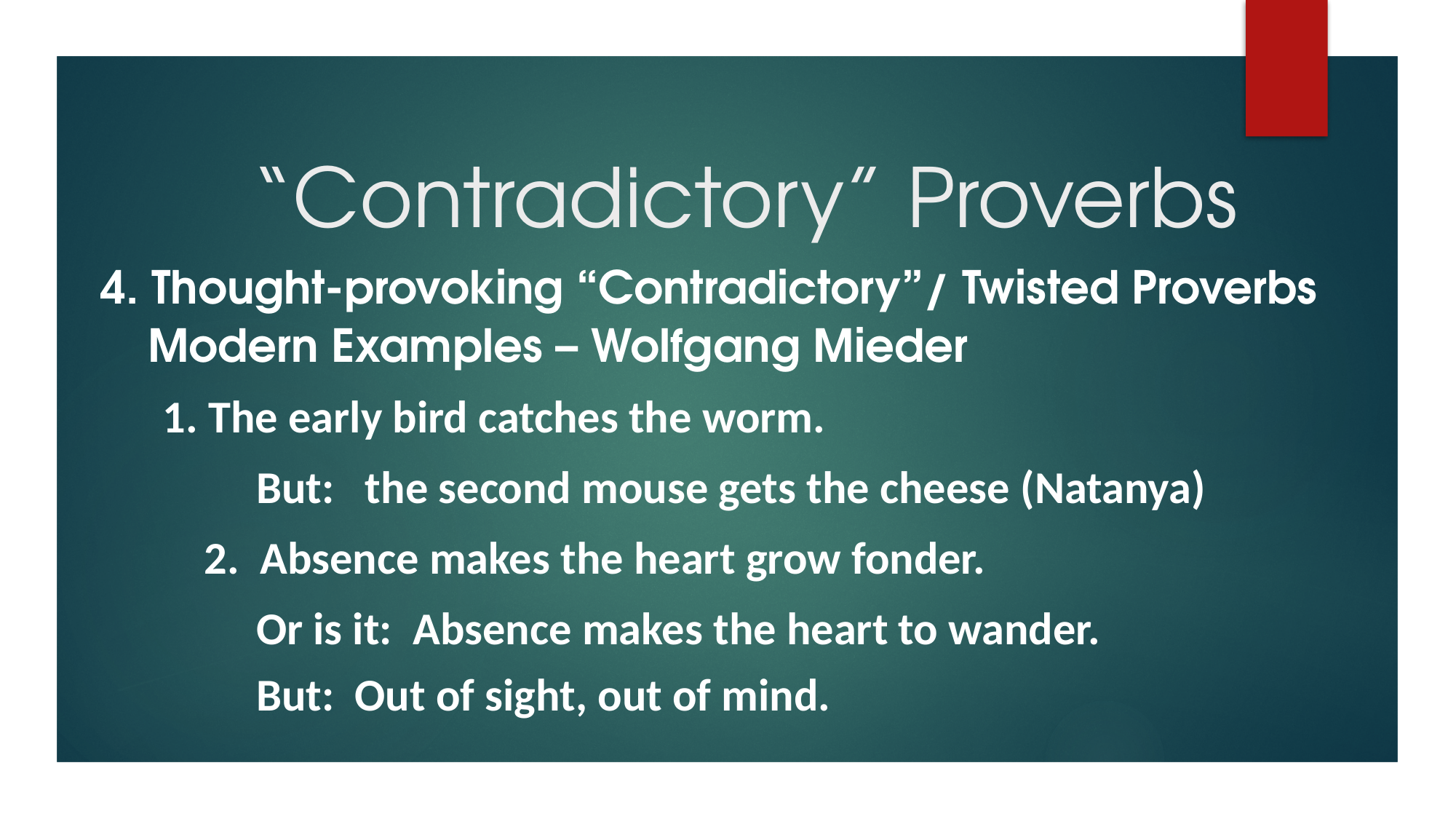

# “Contradictory” Proverbs
4. Thought-provoking “Contradictory”/ Twisted Proverbs
        Modern Examples – Wolfgang Mieder
      1. The early bird catches the worm.
               But:   the second mouse gets the cheese (Natanya)
          2.  Absence makes the heart grow fonder.
               Or is it:  Absence makes the heart to wander.
               But:  Out of sight, out of mind.